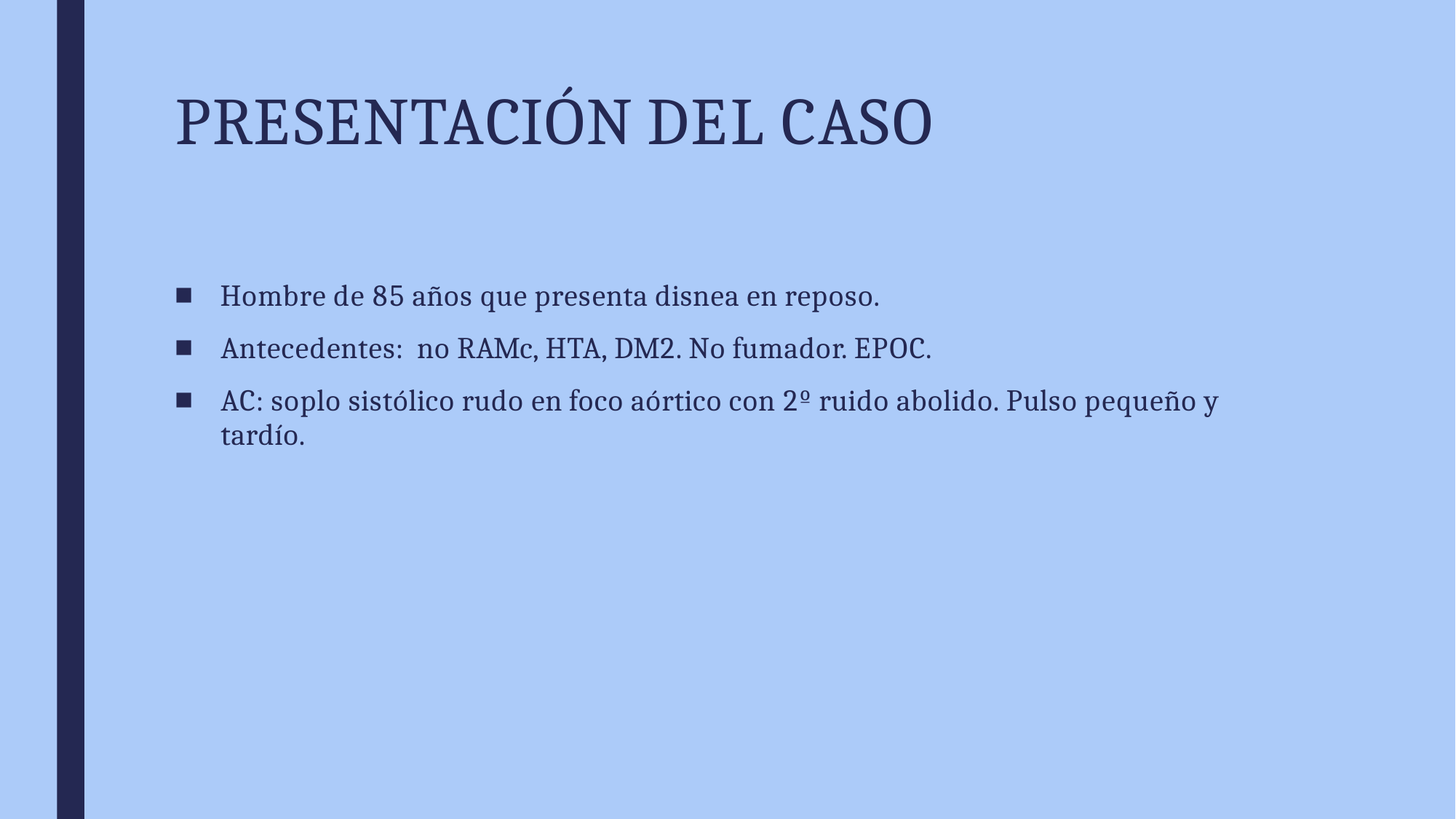

# PRESENTACIÓN DEL CASO
Hombre de 85 años que presenta disnea en reposo.
Antecedentes:  no RAMc, HTA, DM2. No fumador. EPOC.
AC: soplo sistólico rudo en foco aórtico con 2º ruido abolido. Pulso pequeño y tardío.